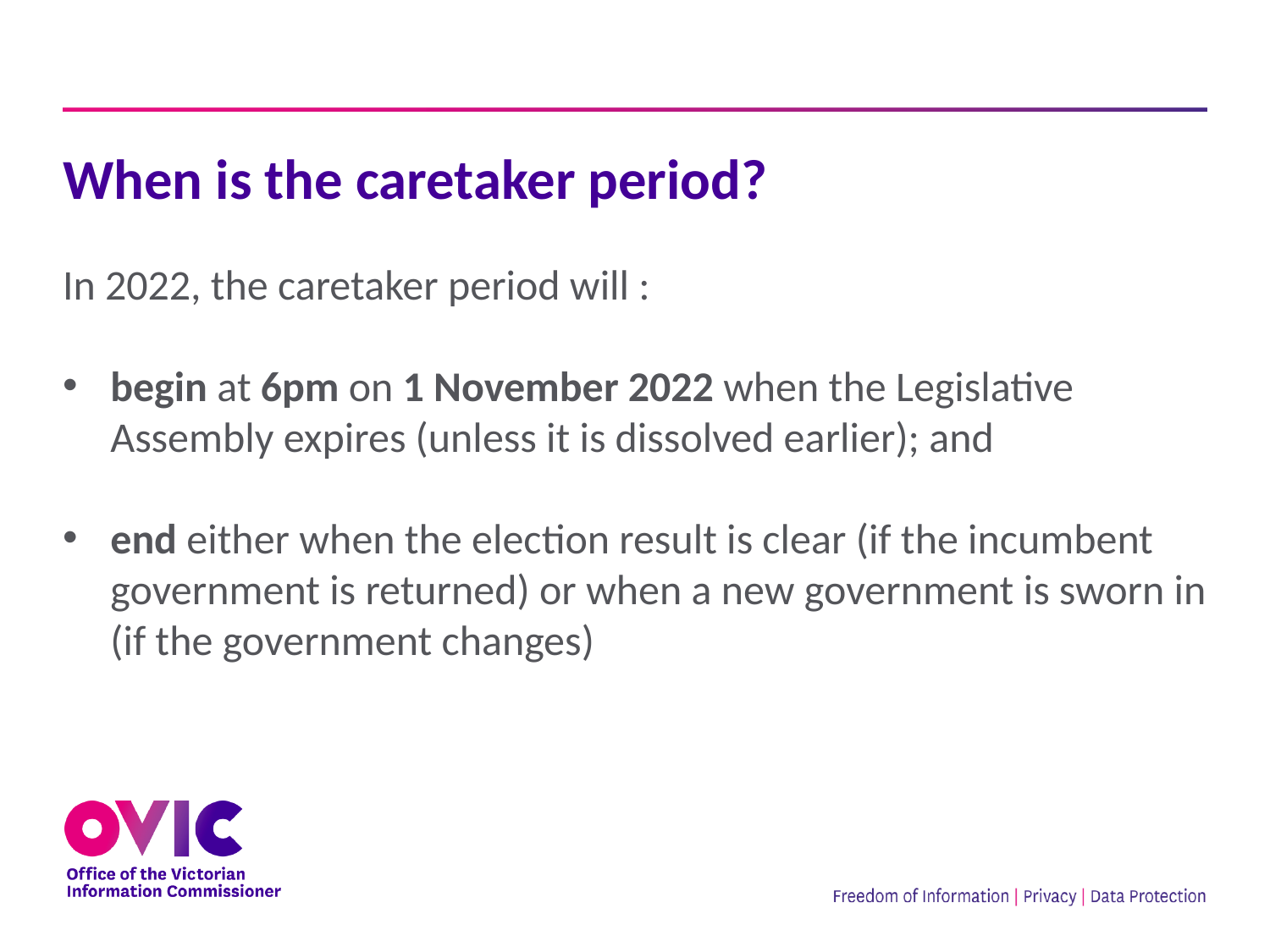

# When is the caretaker period?
In 2022, the caretaker period will :

begin at 6pm on 1 November 2022 when the Legislative Assembly expires (unless it is dissolved earlier); and

end either when the election result is clear (if the incumbent government is returned) or when a new government is sworn in (if the government changes)